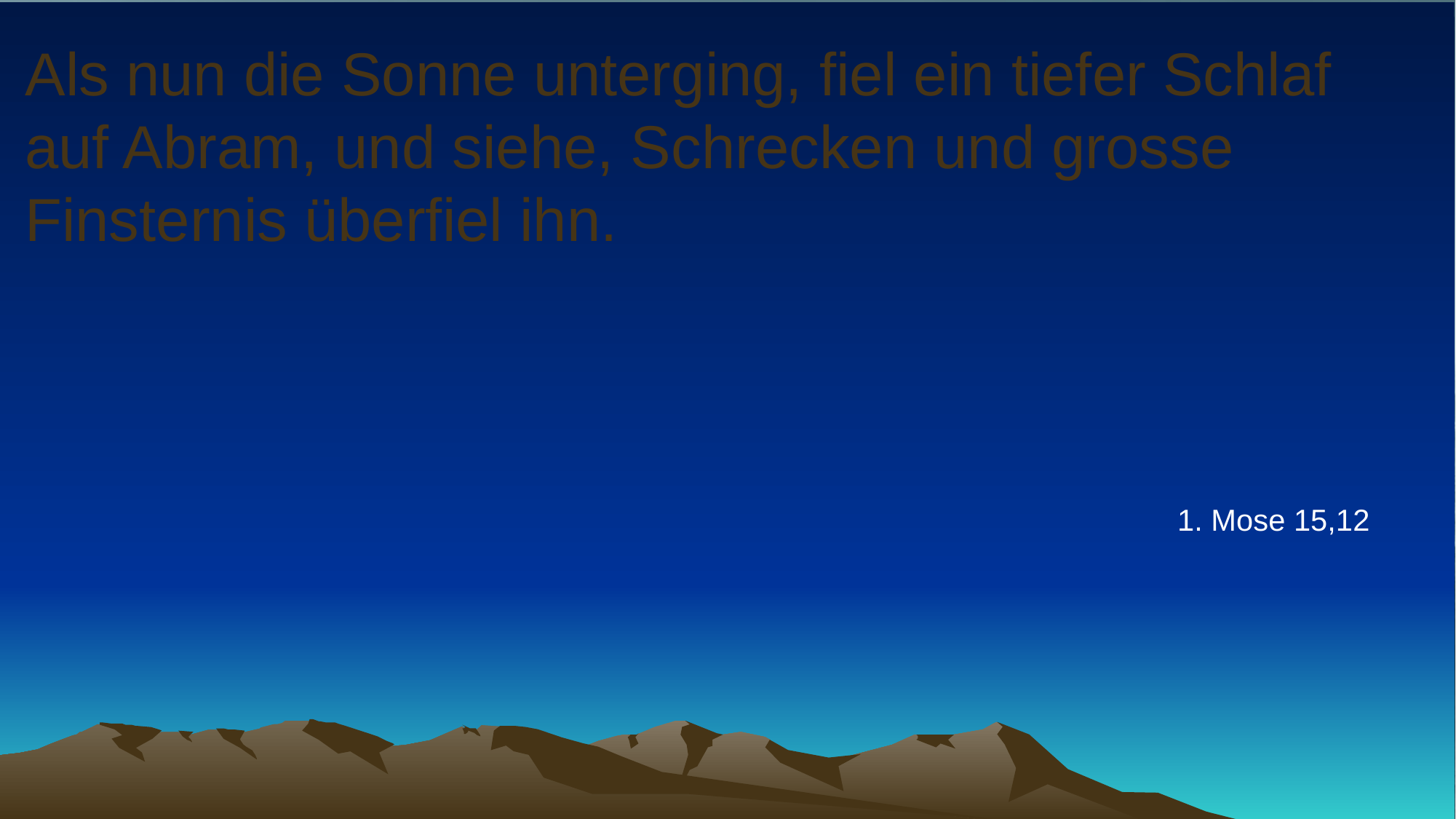

# Als nun die Sonne unterging, fiel ein tiefer Schlaf auf Abram, und siehe, Schrecken und grosse Finsternis überfiel ihn.
1. Mose 15,12